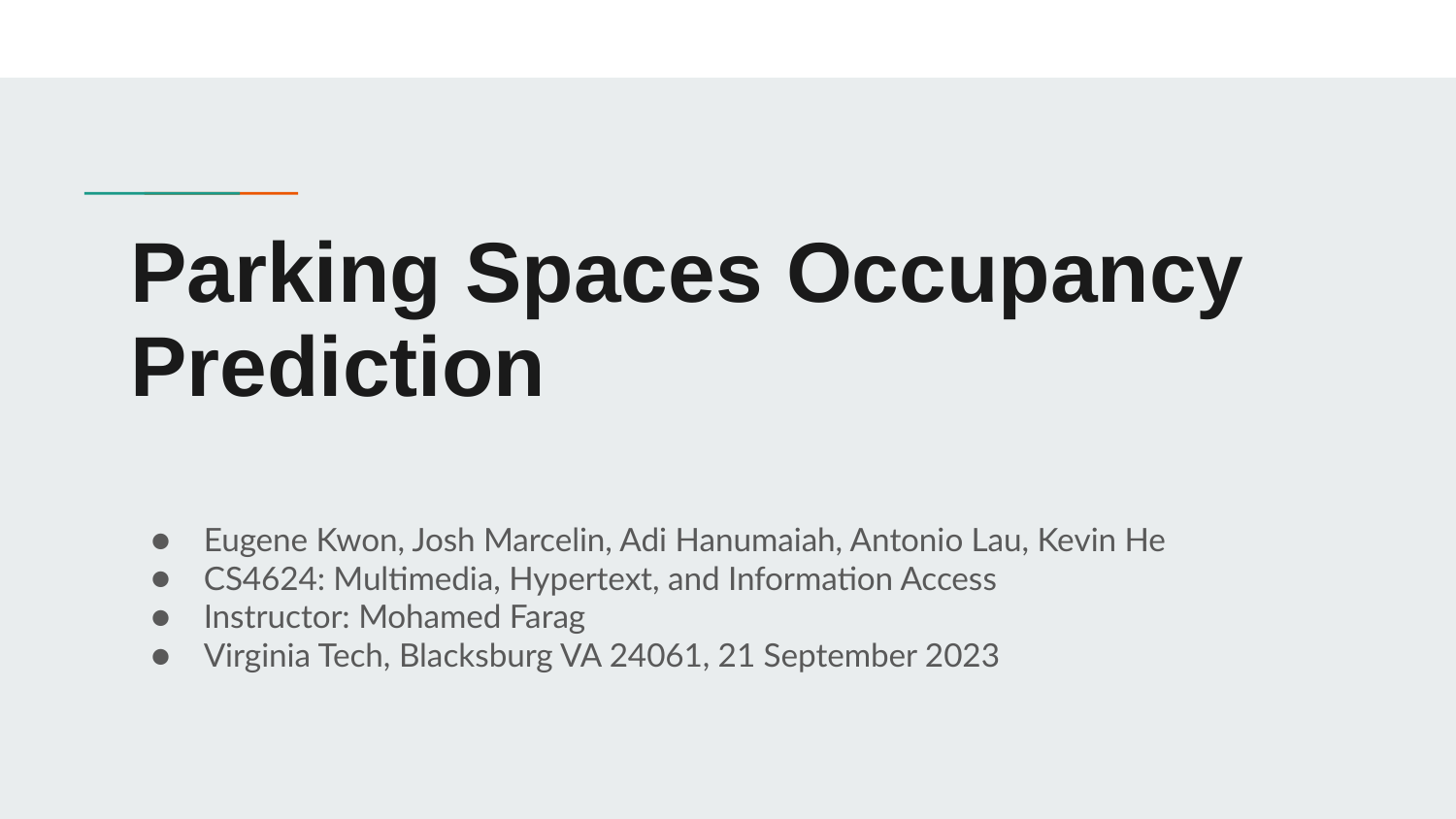

# Parking Spaces Occupancy Prediction
Eugene Kwon, Josh Marcelin, Adi Hanumaiah, Antonio Lau, Kevin He
CS4624: Multimedia, Hypertext, and Information Access
Instructor: Mohamed Farag
Virginia Tech, Blacksburg VA 24061, 21 September 2023